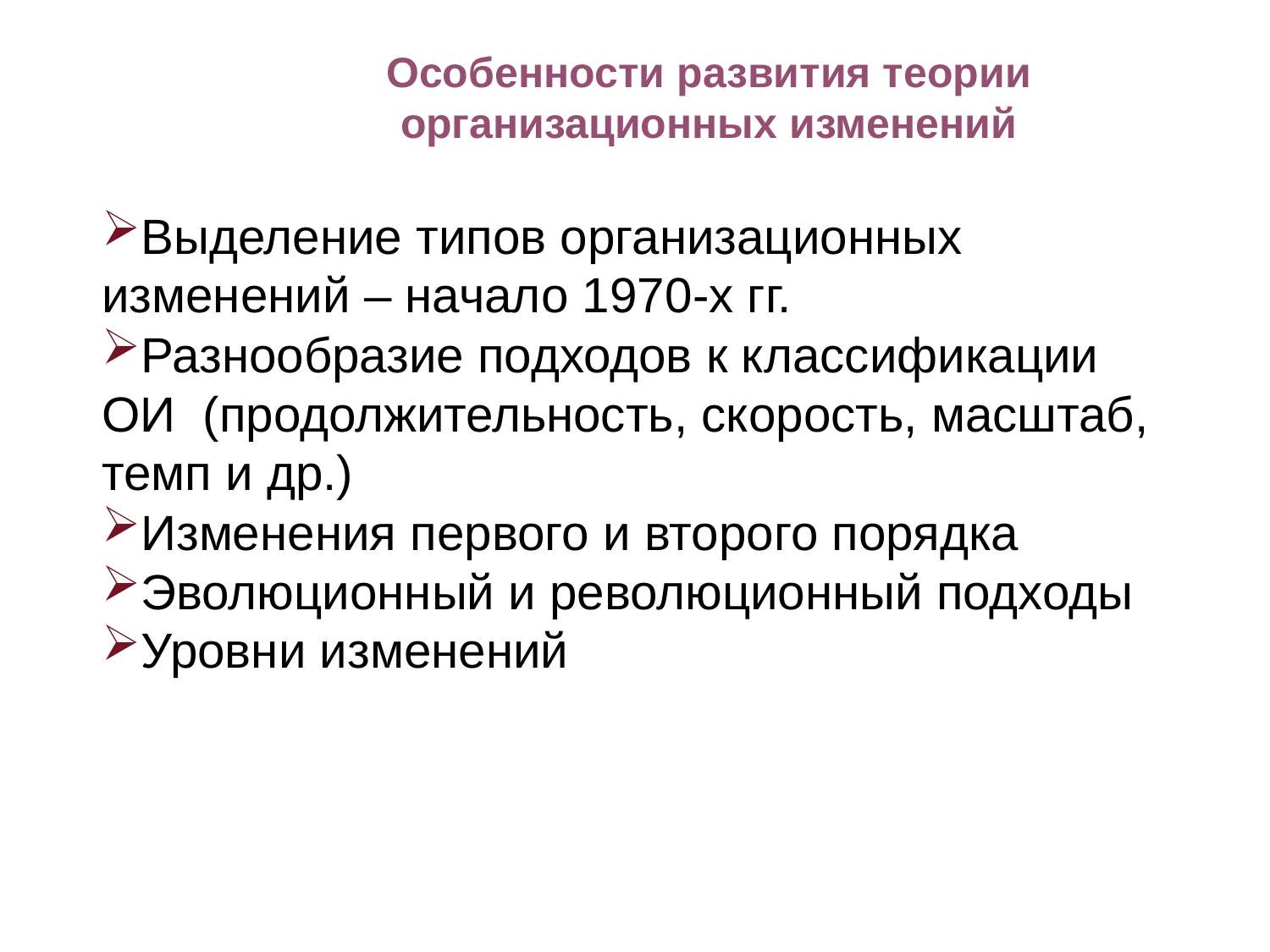

Особенности развития теории  организационных изменений

Выделение типов организационных изменений – начало 1970-х гг.
Разнообразие подходов к классификации ОИ  (продолжительность, скорость, масштаб, темп и др.)
Изменения первого и второго порядка
Эволюционный и революционный подходы
Уровни изменений